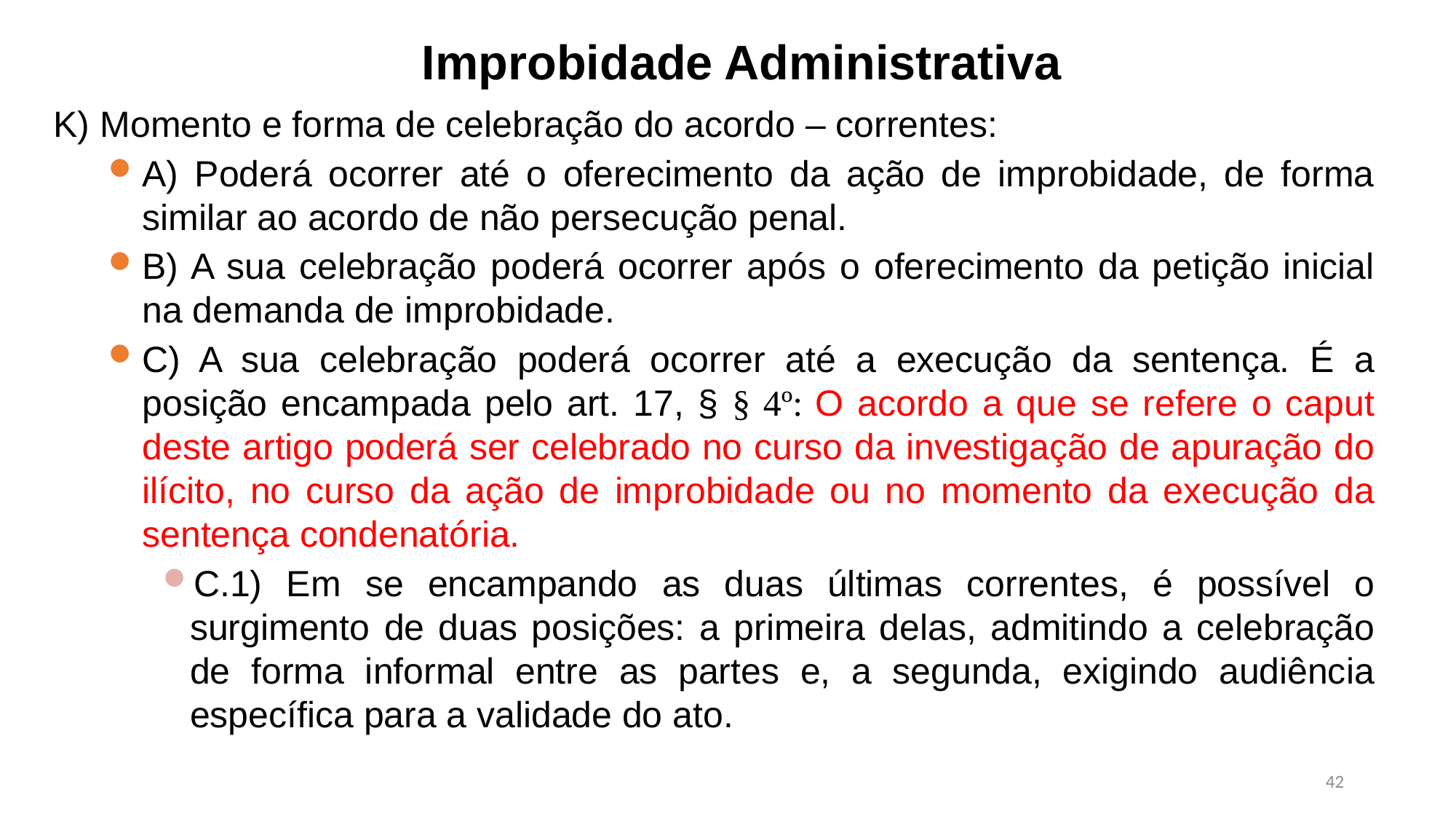

Improbidade Administrativa
K) Momento e forma de celebração do acordo – correntes:
A) Poderá ocorrer até o oferecimento da ação de improbidade, de forma similar ao acordo de não persecução penal.
B) A sua celebração poderá ocorrer após o oferecimento da petição inicial na demanda de improbidade.
C) A sua celebração poderá ocorrer até a execução da sentença. É a posição encampada pelo art. 17, § § 4º: O acordo a que se refere o caput deste artigo poderá ser celebrado no curso da investigação de apuração do ilícito, no curso da ação de improbidade ou no momento da execução da sentença condenatória.
C.1) Em se encampando as duas últimas correntes, é possível o surgimento de duas posições: a primeira delas, admitindo a celebração de forma informal entre as partes e, a segunda, exigindo audiência específica para a validade do ato.
42